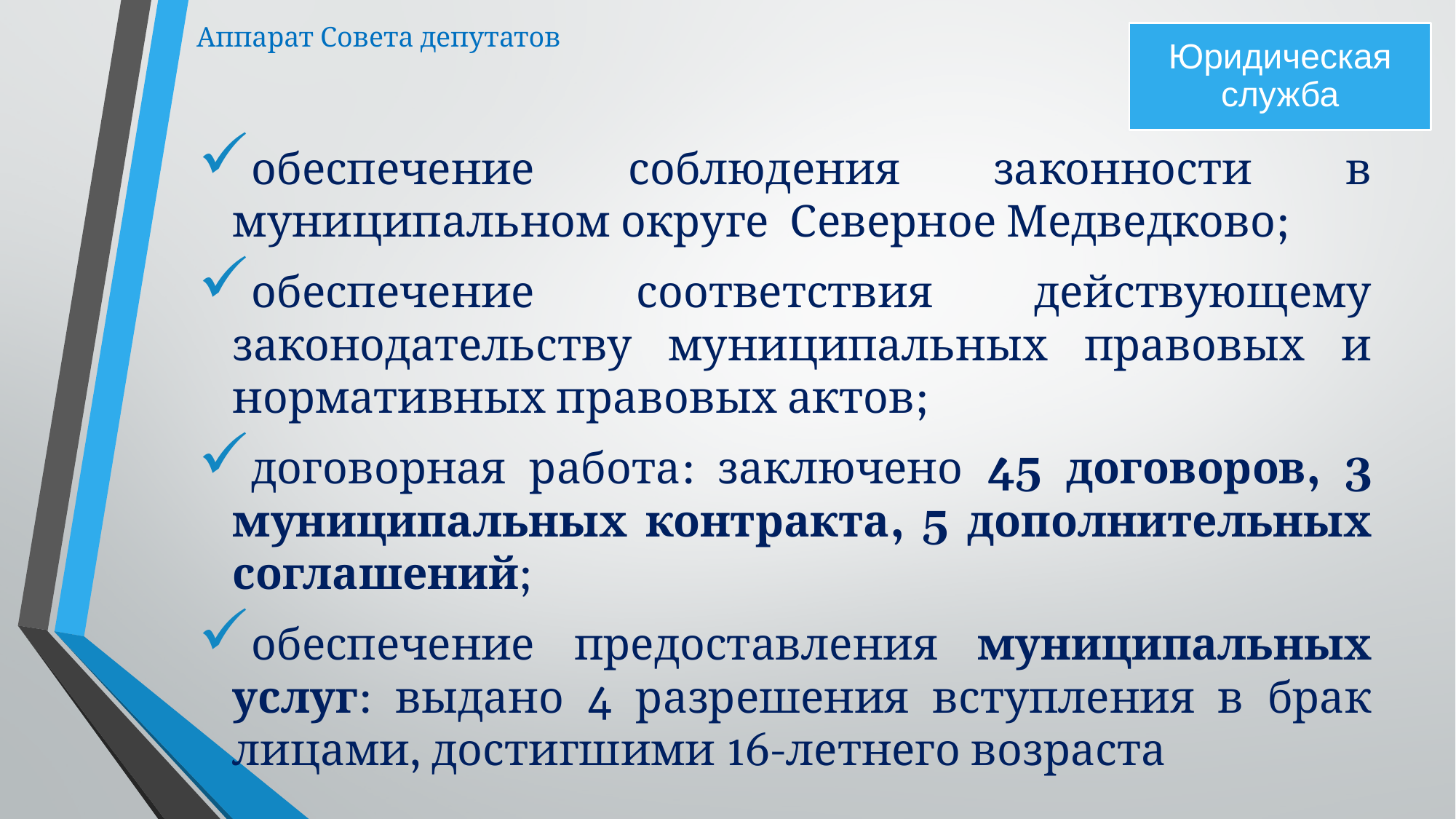

Аппарат Совета депутатов

Юридическая служба

обеспечение соблюдения законности в муниципальном округе  Северное Медведково;
обеспечение соответствия действующему законодательству муниципальных правовых и нормативных правовых актов;
договорная работа: заключено 45 договоров, 3 муниципальных контракта, 5 дополнительных соглашений;
обеспечение предоставления муниципальных услуг: выдано 4 разрешения вступления в брак лицами, достигшими 16-летнего возраста